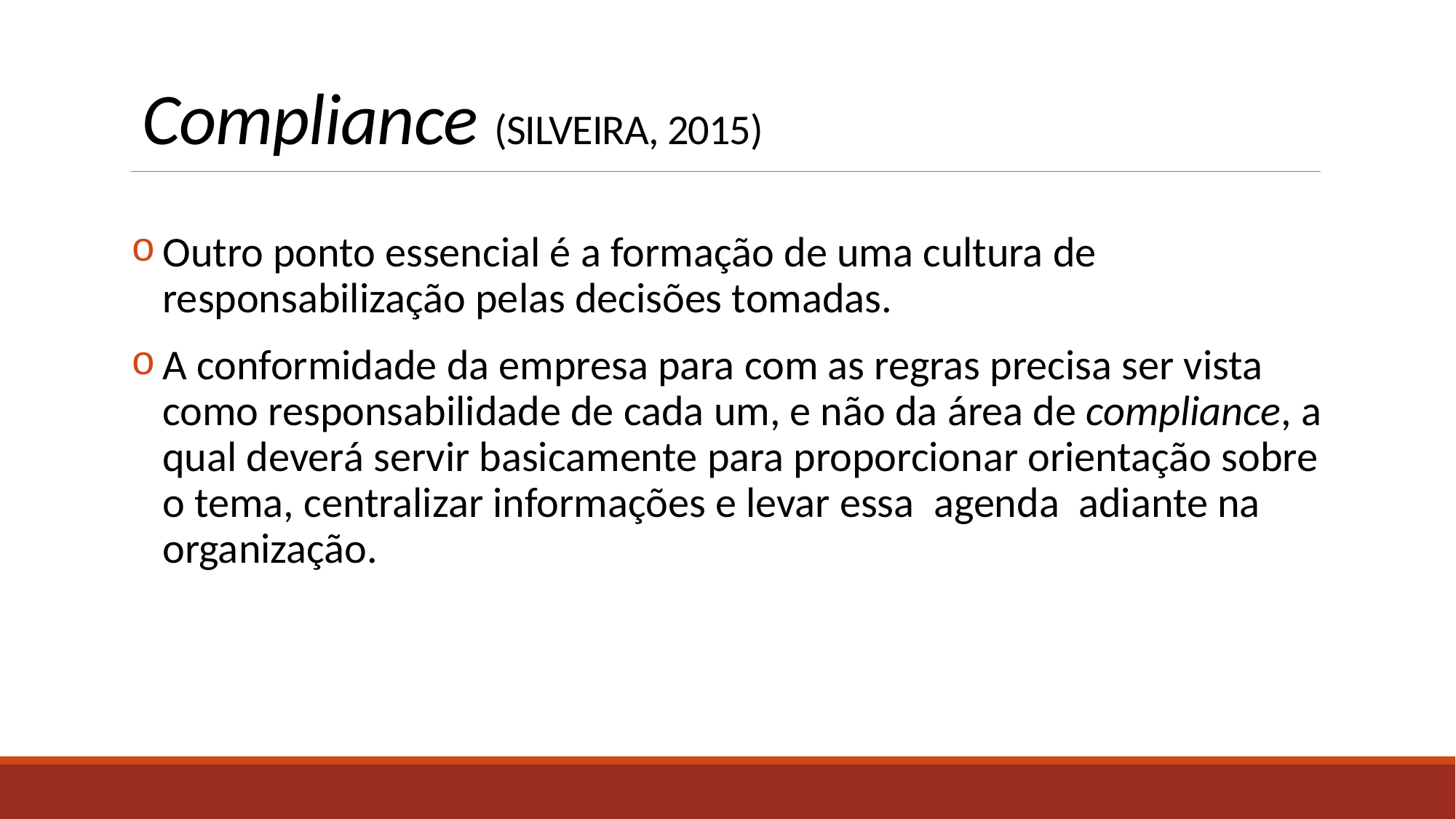

# Compliance (SILVEIRA, 2015)
Outro ponto essencial é a formação de uma cultura de responsabilização pelas decisões tomadas.
A conformidade da empresa para com as regras precisa ser vista como responsabilidade de cada um, e não da área de compliance, a qual deverá servir basicamente para proporcionar orientação sobre o tema, centralizar informações e levar essa  agenda  adiante na organização.